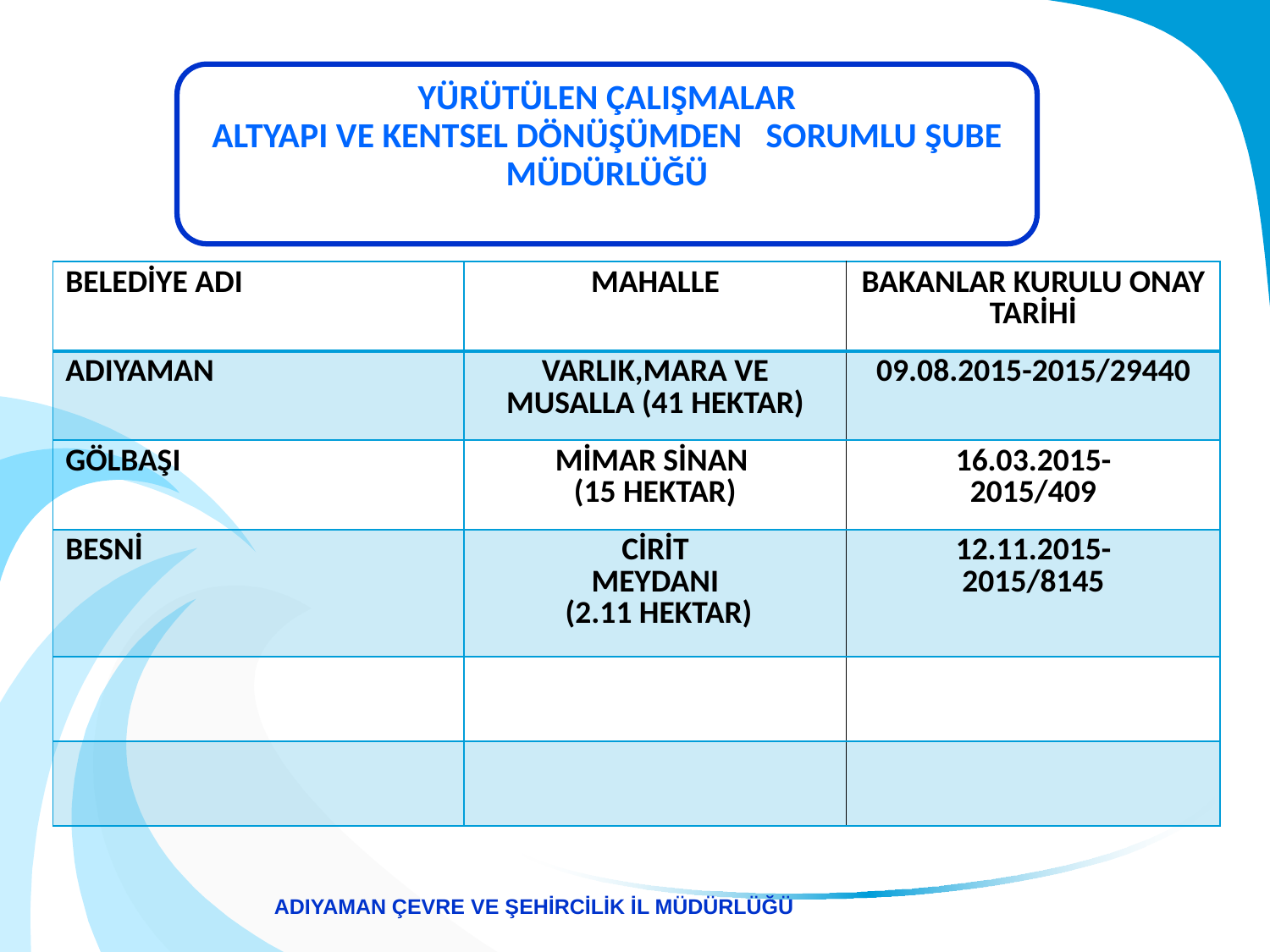

YÜRÜTÜLEN ÇALIŞMALAR
ALTYAPI VE KENTSEL DÖNÜŞÜMDEN   SORUMLU ŞUBE MÜDÜRLÜĞÜ
#
| BELEDİYE ADI | MAHALLE | BAKANLAR KURULU ONAY TARİHİ |
| --- | --- | --- |
| ADIYAMAN | VARLIK,MARA VE MUSALLA (41 HEKTAR) | 09.08.2015-2015/29440 |
| GÖLBAŞI | MİMAR SİNAN (15 HEKTAR) | 16.03.2015- 2015/409 |
| BESNİ | CİRİT MEYDANI (2.11 HEKTAR) | 12.11.2015- 2015/8145 |
|  |  |  |
|  |  |  |
ADIYAMAN ÇEVRE VE ŞEHİRCİLİK İL MÜDÜRLÜĞÜ